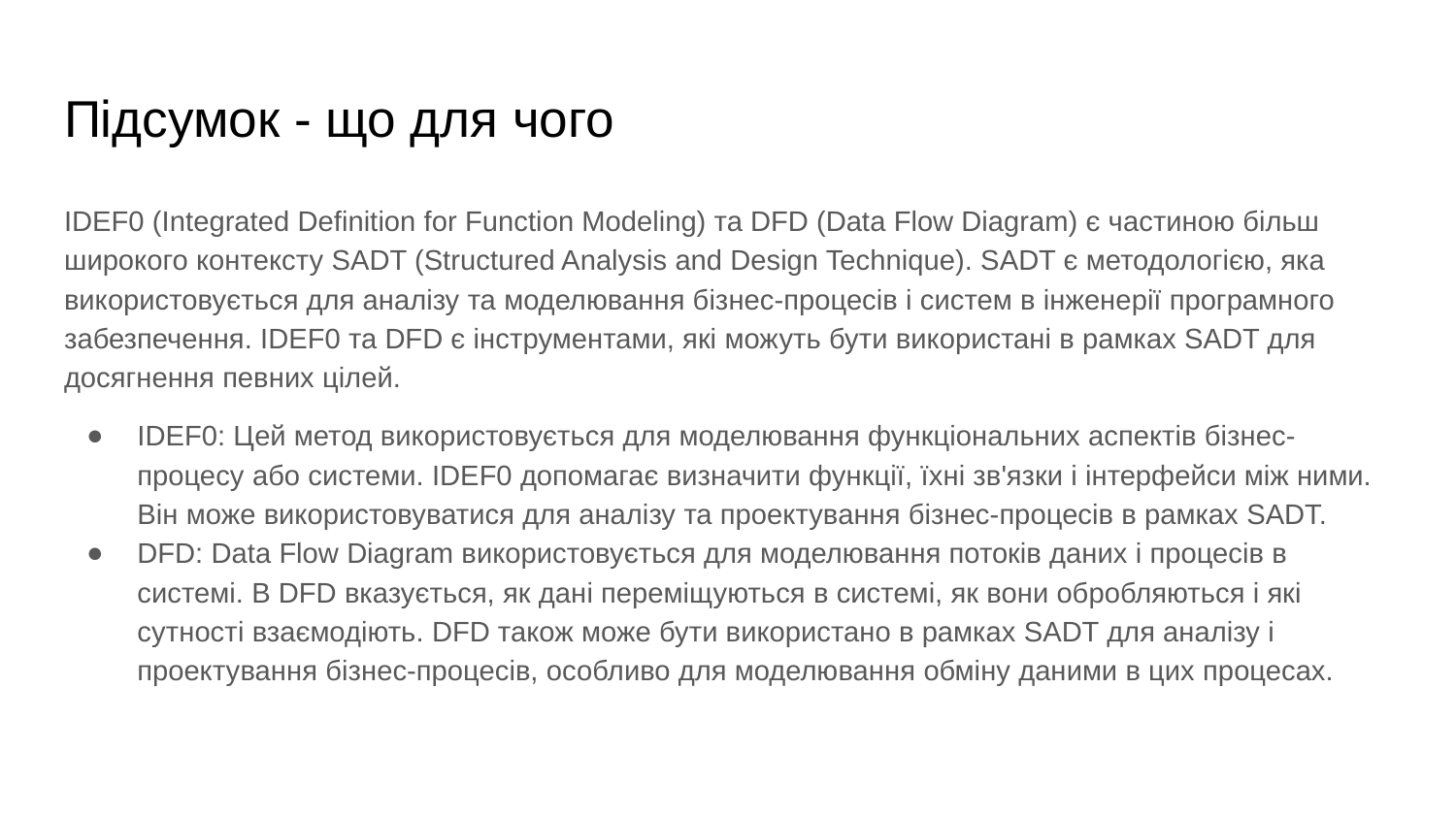

# Підсумок - що для чого
IDEF0 (Integrated Definition for Function Modeling) та DFD (Data Flow Diagram) є частиною більш широкого контексту SADT (Structured Analysis and Design Technique). SADT є методологією, яка використовується для аналізу та моделювання бізнес-процесів і систем в інженерії програмного забезпечення. IDEF0 та DFD є інструментами, які можуть бути використані в рамках SADT для досягнення певних цілей.
IDEF0: Цей метод використовується для моделювання функціональних аспектів бізнес-процесу або системи. IDEF0 допомагає визначити функції, їхні зв'язки і інтерфейси між ними. Він може використовуватися для аналізу та проектування бізнес-процесів в рамках SADT.
DFD: Data Flow Diagram використовується для моделювання потоків даних і процесів в системі. В DFD вказується, як дані переміщуються в системі, як вони обробляються і які сутності взаємодіють. DFD також може бути використано в рамках SADT для аналізу і проектування бізнес-процесів, особливо для моделювання обміну даними в цих процесах.